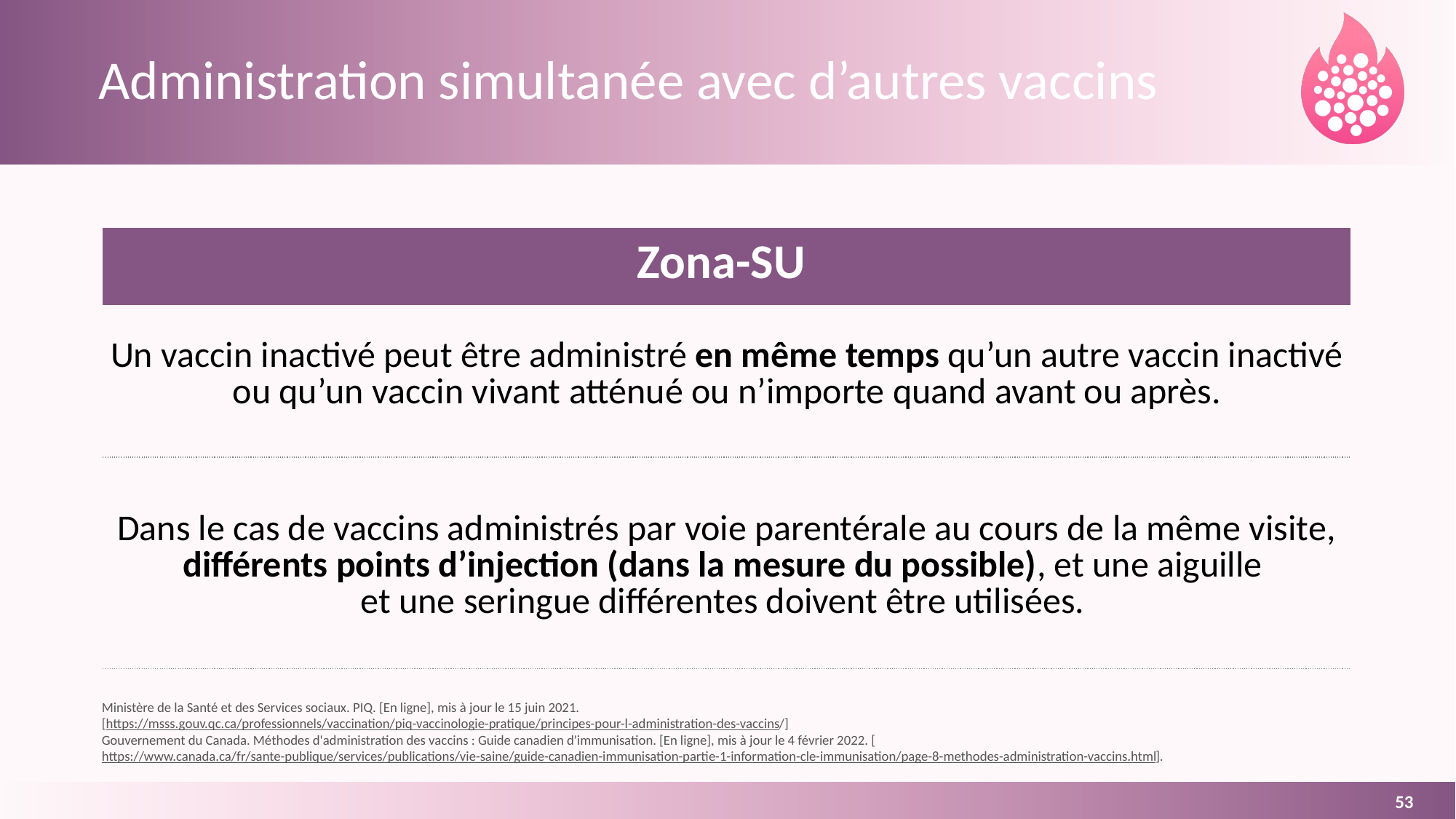

# Administration simultanée avec d’autres vaccins
| Zona-SU |
| --- |
| Un vaccin inactivé peut être administré en même temps qu’un autre vaccin inactivé ou qu’un vaccin vivant atténué ou n’importe quand avant ou après. |
| Dans le cas de vaccins administrés par voie parentérale au cours de la même visite, différents points d’injection (dans la mesure du possible), et une aiguille et une seringue différentes doivent être utilisées. |
Ministère de la Santé et des Services sociaux. PIQ. [En ligne], mis à jour le 15 juin 2021.
[https://msss.gouv.qc.ca/professionnels/vaccination/piq-vaccinologie-pratique/principes-pour-l-administration-des-vaccins/]
Gouvernement du Canada. Méthodes d'administration des vaccins : Guide canadien d'immunisation. [En ligne], mis à jour le 4 février 2022. [https://www.canada.ca/fr/sante-publique/services/publications/vie-saine/guide-canadien-immunisation-partie-1-information-cle-immunisation/page-8-methodes-administration-vaccins.html].
53